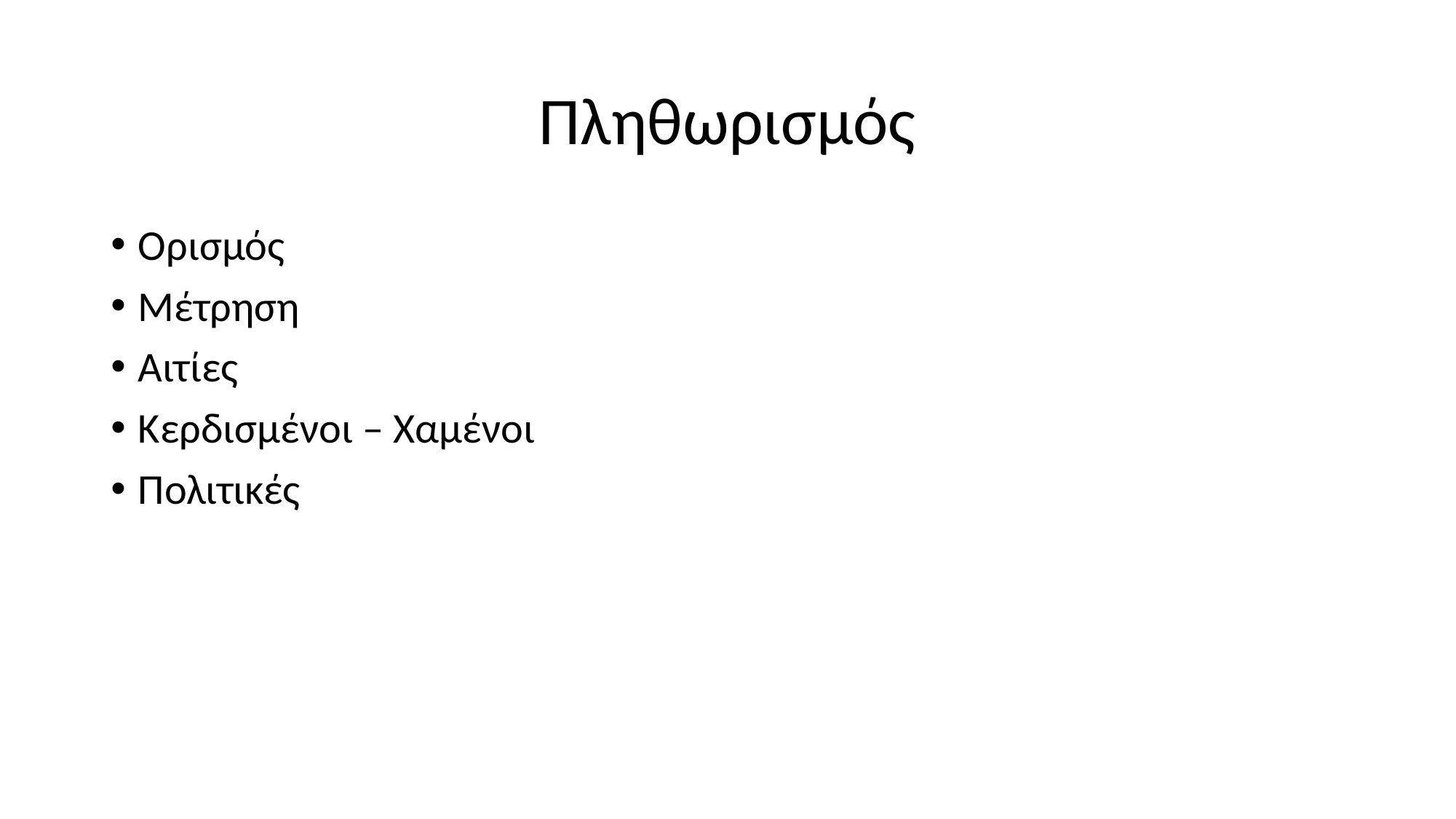

# Πληθωρισμός
Ορισμός
Μέτρηση
Αιτίες
Κερδισμένοι – Χαμένοι
Πολιτικές